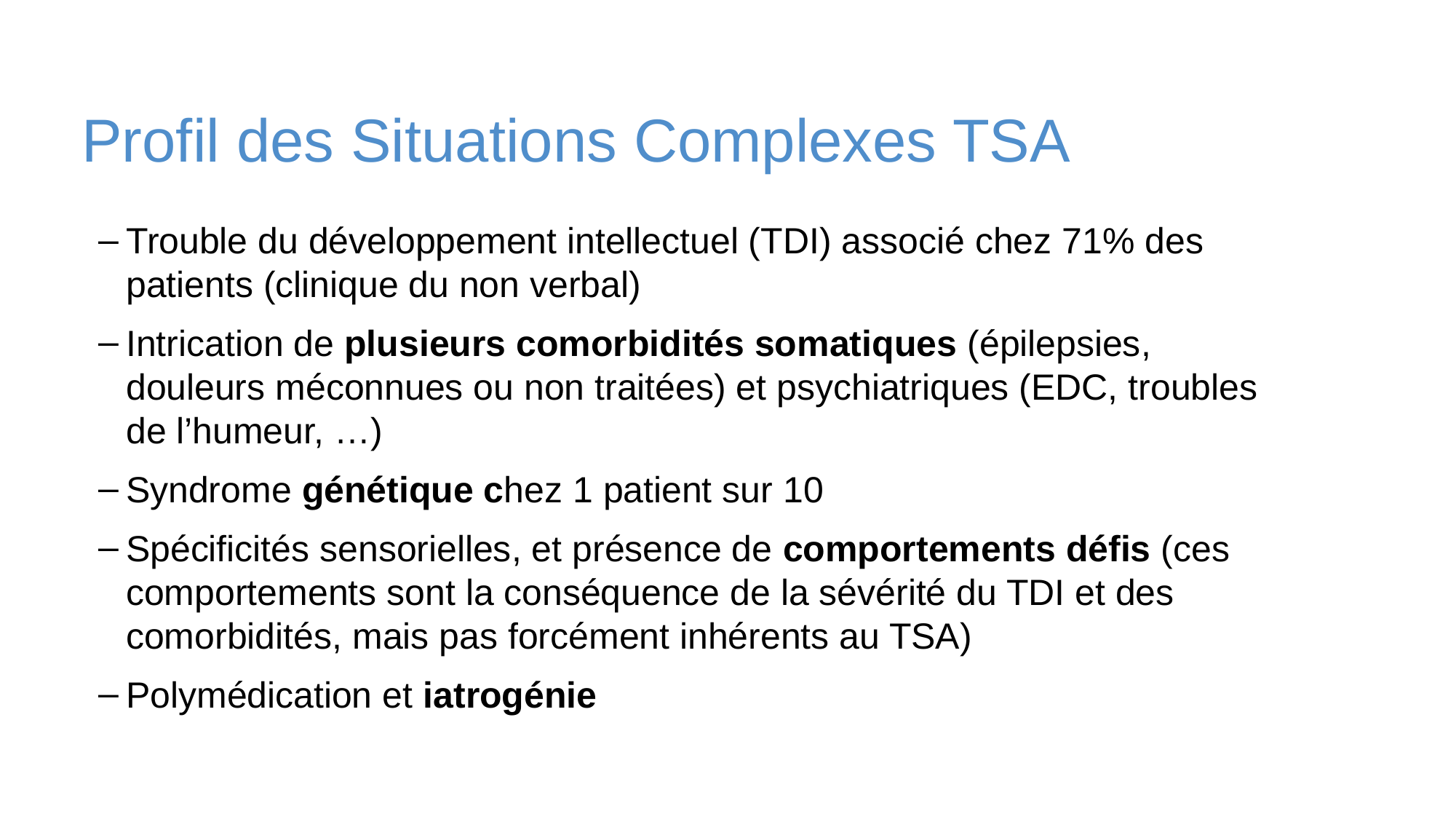

# Profil des Situations Complexes TSA
Trouble du développement intellectuel (TDI) associé chez 71% des patients (clinique du non verbal)
Intrication de plusieurs comorbidités somatiques (épilepsies, douleurs méconnues ou non traitées) et psychiatriques (EDC, troubles de l’humeur, …)
Syndrome génétique chez 1 patient sur 10
Spécificités sensorielles, et présence de comportements défis (ces comportements sont la conséquence de la sévérité du TDI et des comorbidités, mais pas forcément inhérents au TSA)
Polymédication et iatrogénie